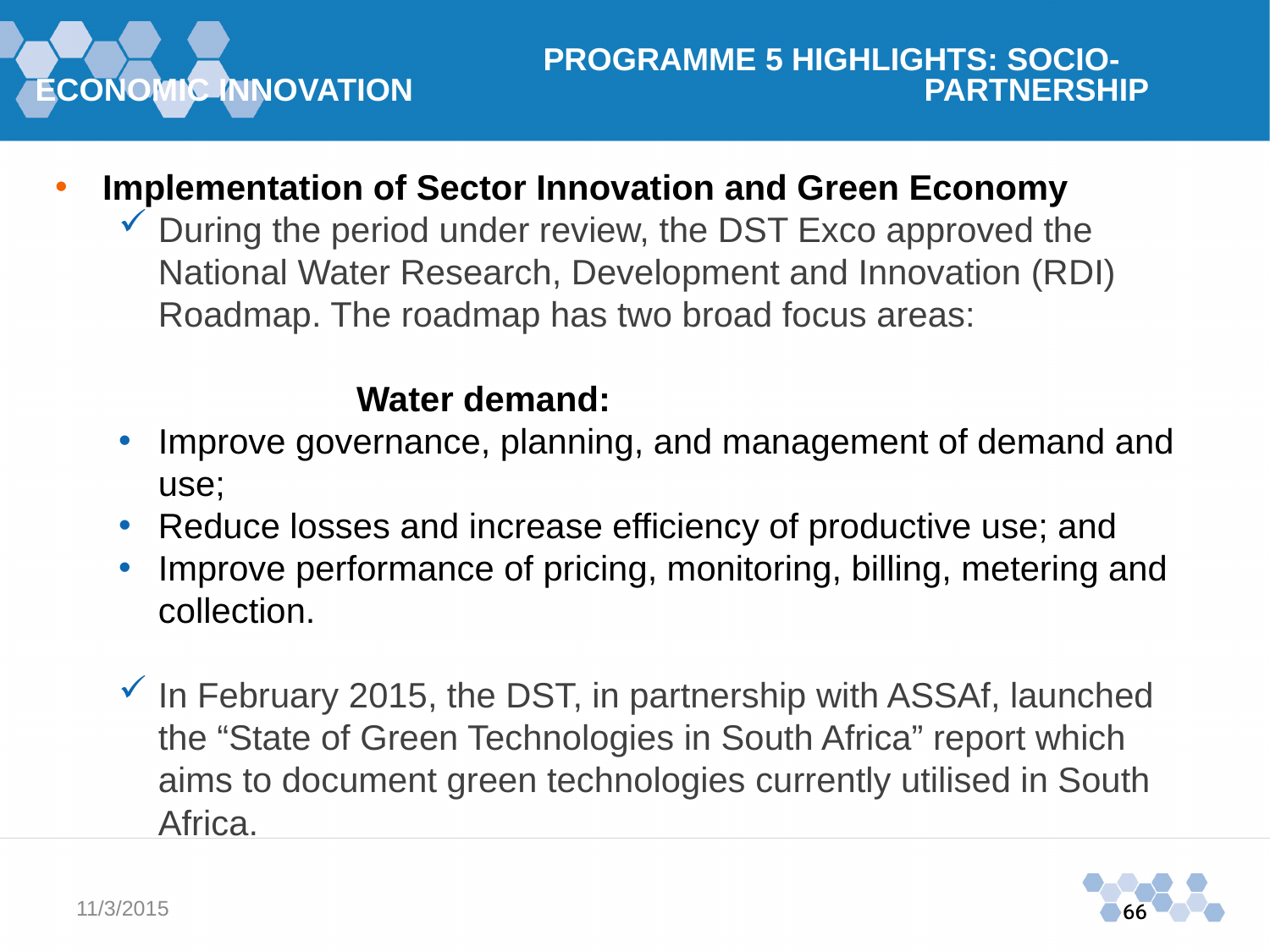

PROGRAMME 5 HIGHLIGHTS: SOCIO-ECONOMIC INNOVATION 				PARTNERSHIP

Implementation of Sector Innovation and Green Economy
During the period under review, the DST Exco approved the National Water Research, Development and Innovation (RDI) Roadmap. The roadmap has two broad focus areas:

			Water demand:
Improve governance, planning, and management of demand and use;
Reduce losses and increase efficiency of productive use; and
Improve performance of pricing, monitoring, billing, metering and collection.

In February 2015, the DST, in partnership with ASSAf, launched the “State of Green Technologies in South Africa” report which aims to document green technologies currently utilised in South Africa.

11/3/2015
66